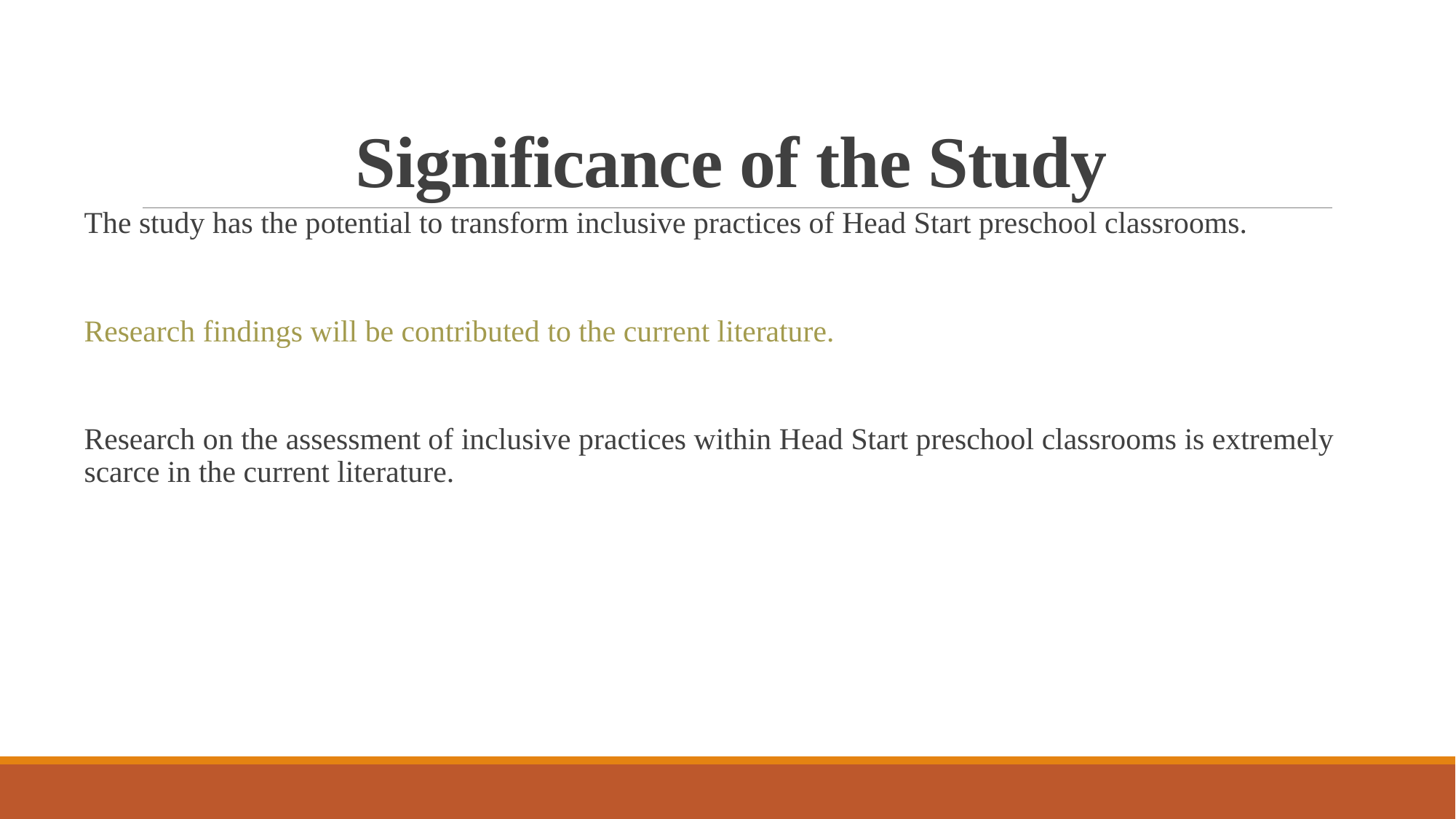

# Significance of the Study
The study has the potential to transform inclusive practices of Head Start preschool classrooms.

Research findings will be contributed to the current literature.

Research on the assessment of inclusive practices within Head Start preschool classrooms is extremely scarce in the current literature.